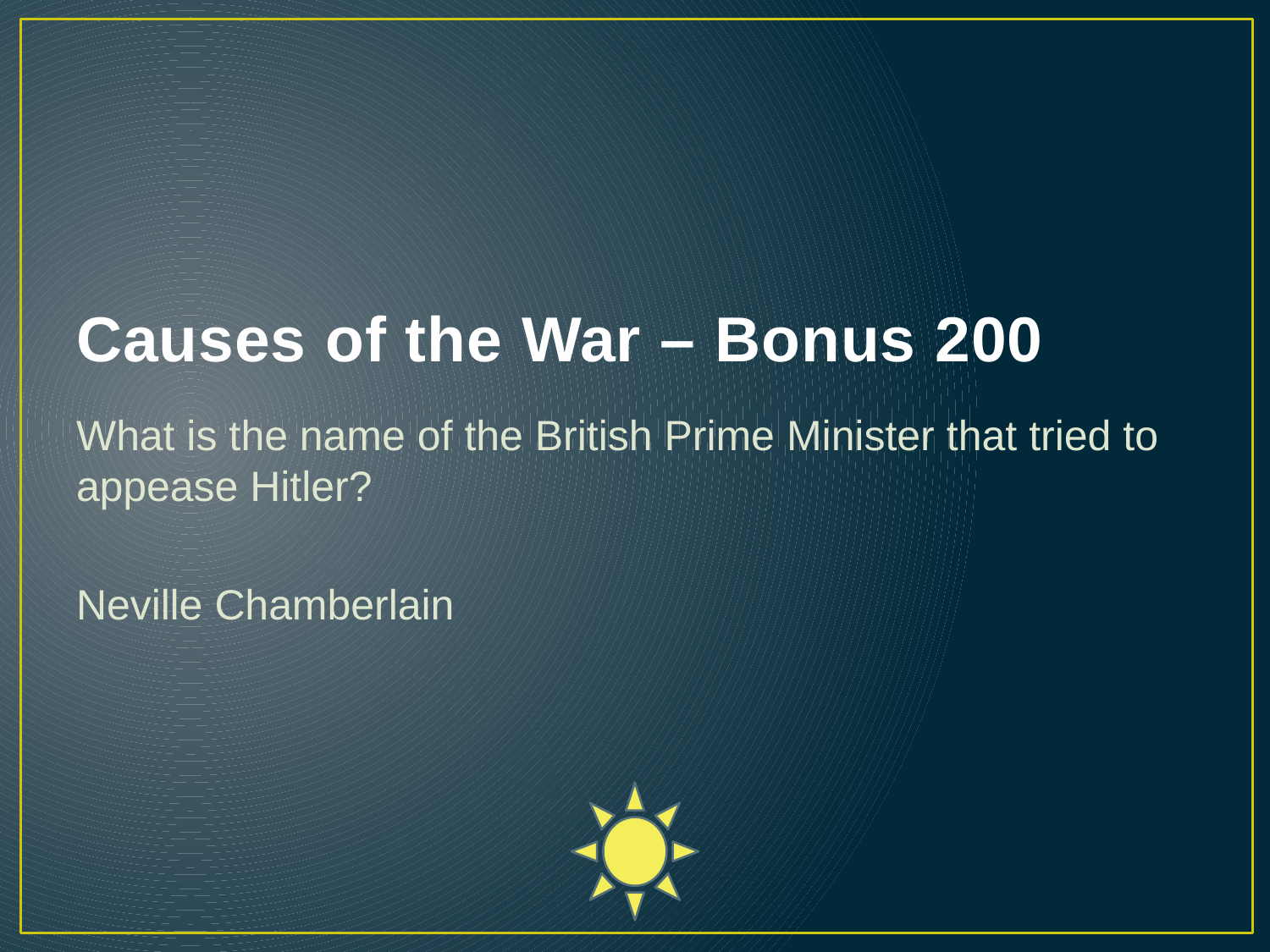

# Causes of the War – Bonus 200
What is the name of the British Prime Minister that tried to appease Hitler?

Neville Chamberlain